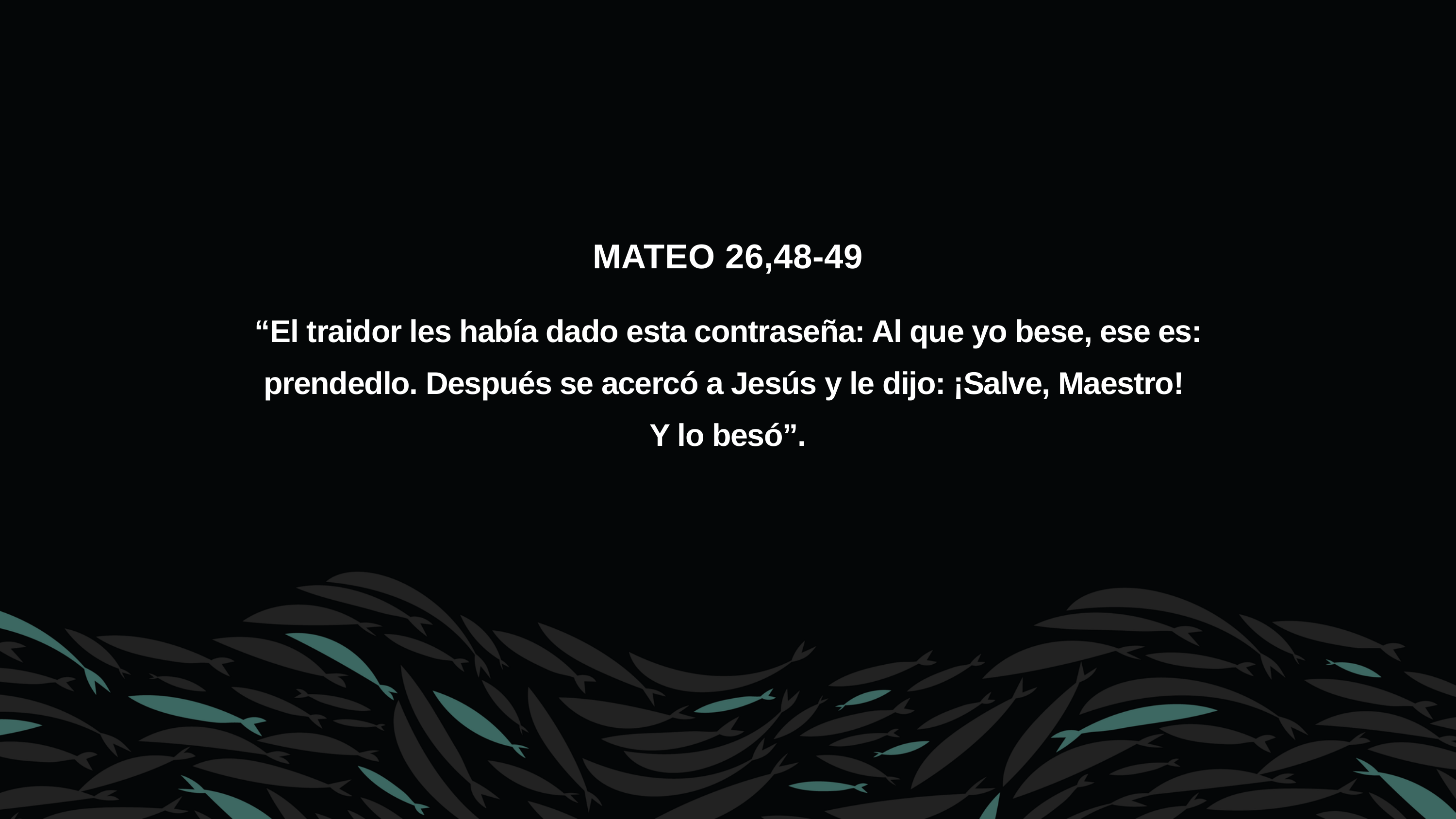

MATEO 26,48-49
“El traidor les había dado esta contraseña: Al que yo bese, ese es: prendedlo. Después se acercó a Jesús y le dijo: ¡Salve, Maestro!
Y lo besó”.